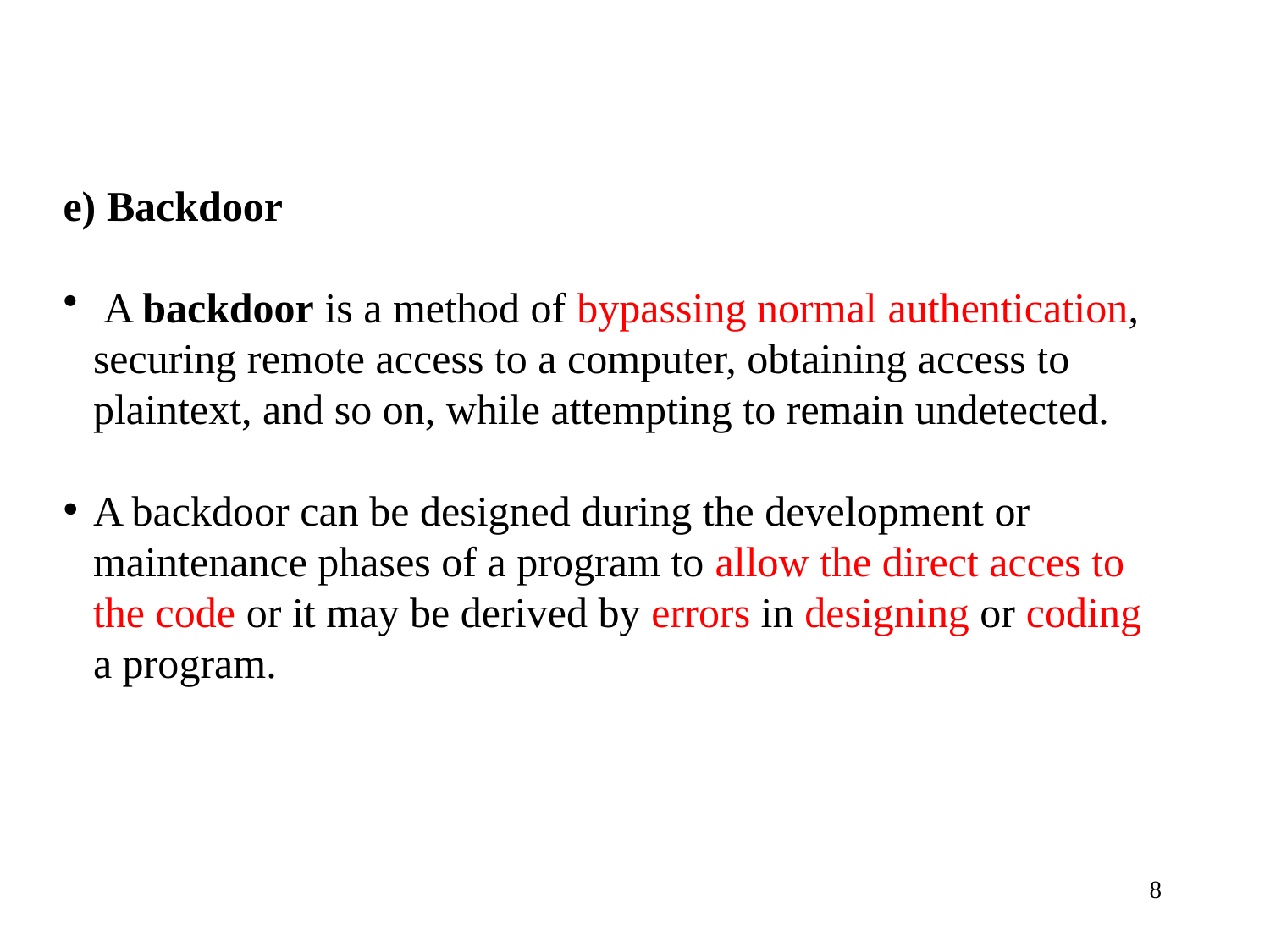

e) Backdoor

 A backdoor is a method of bypassing normal authentication, securing remote access to a computer, obtaining access to plaintext, and so on, while attempting to remain undetected.

A backdoor can be designed during the development or maintenance phases of a program to allow the direct acces to the code or it may be derived by errors in designing or coding a program.

8